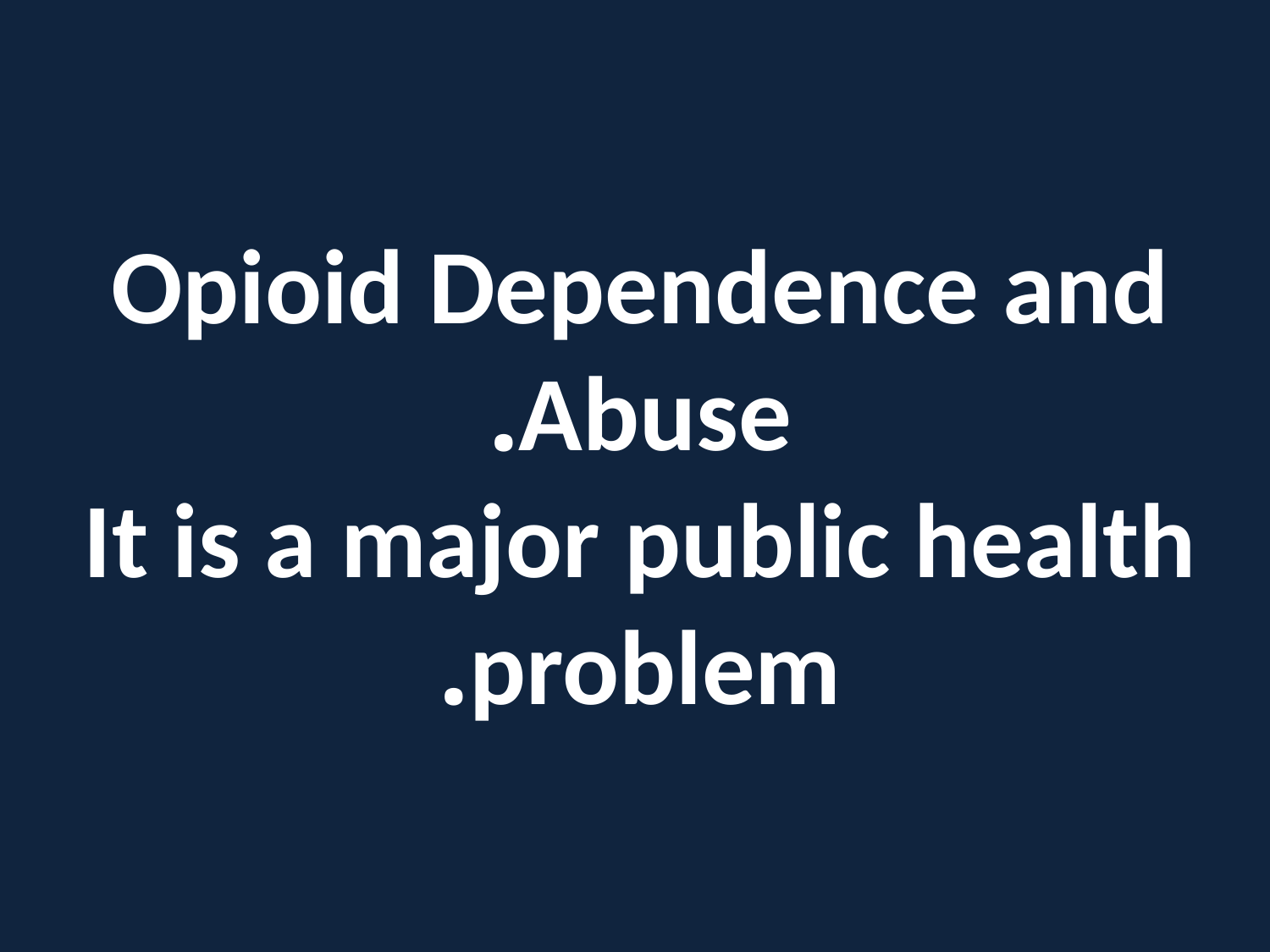

Opioid Dependence and Abuse.
It is a major public health problem.